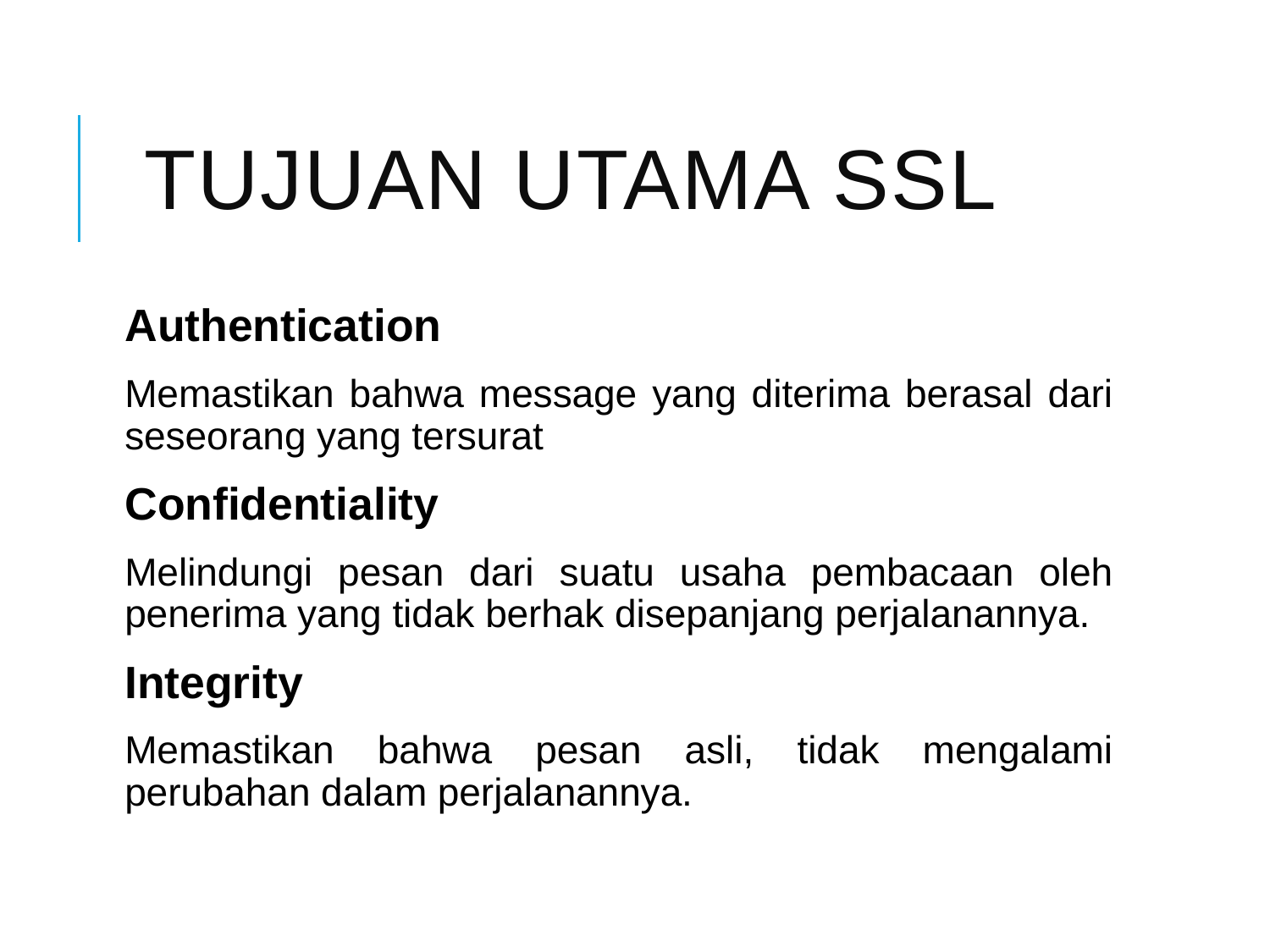

# Tujuan Utama SSL
Authentication
	Memastikan bahwa message yang diterima berasal dari seseorang yang tersurat
Confidentiality
	Melindungi pesan dari suatu usaha pembacaan oleh penerima yang tidak berhak disepanjang perjalanannya.
Integrity
	Memastikan bahwa pesan asli, tidak mengalami perubahan dalam perjalanannya.